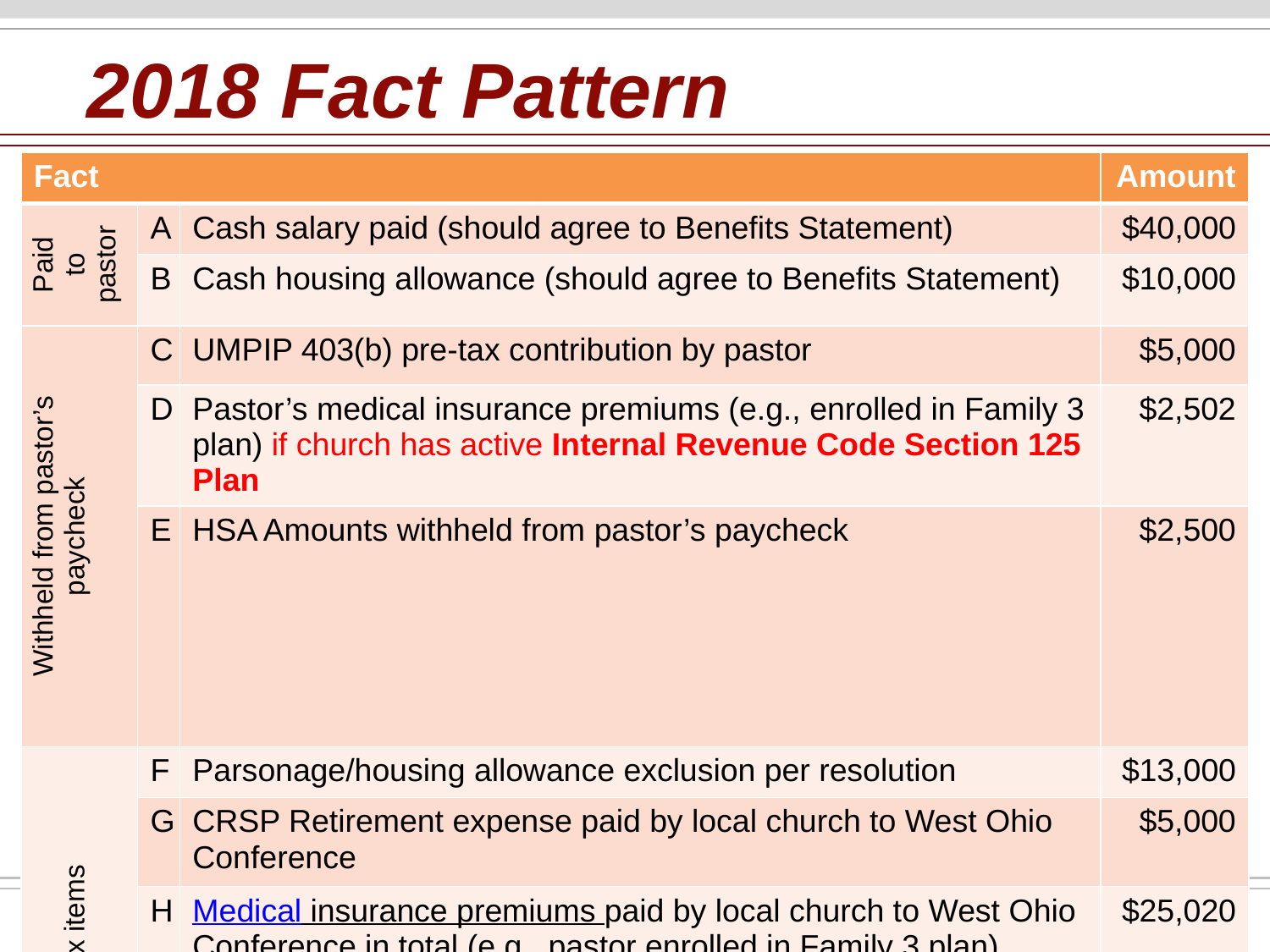

# 2018 Fact Pattern
| Fact |  |  | Amount |
| --- | --- | --- | --- |
| Paid to pastor | A | Cash salary paid (should agree to Benefits Statement) | $40,000 |
|  | B | Cash housing allowance (should agree to Benefits Statement) | $10,000 |
| Withheld from pastor’s paycheck | C | UMPIP 403(b) pre-tax contribution by pastor | $5,000 |
|  | D | Pastor’s medical insurance premiums (e.g., enrolled in Family 3 plan) if church has active Internal Revenue Code Section 125 Plan | $2,502 |
|  | E | HSA Amounts withheld from pastor’s paycheck | $2,500 |
| Other significant tax items | F | Parsonage/housing allowance exclusion per resolution | $13,000 |
|  | G | CRSP Retirement expense paid by local church to West Ohio Conference | $5,000 |
|  | H | Medical insurance premiums paid by local church to West Ohio Conference in total (e.g., pastor enrolled in Family 3 plan) | $25,020 |
|  | I | HSA Deposits to pastor’s HSA account by church via West Ohio Conference | $2,000 |
|  | J | Imputed life insurance income in excess of IRS allowance ($100,000 coverage, $50,000 allowed). Imputed income based on employee age, see IRS table in Publication 15-B under Group Term Life section. Example age = 56 yrs | $258 |